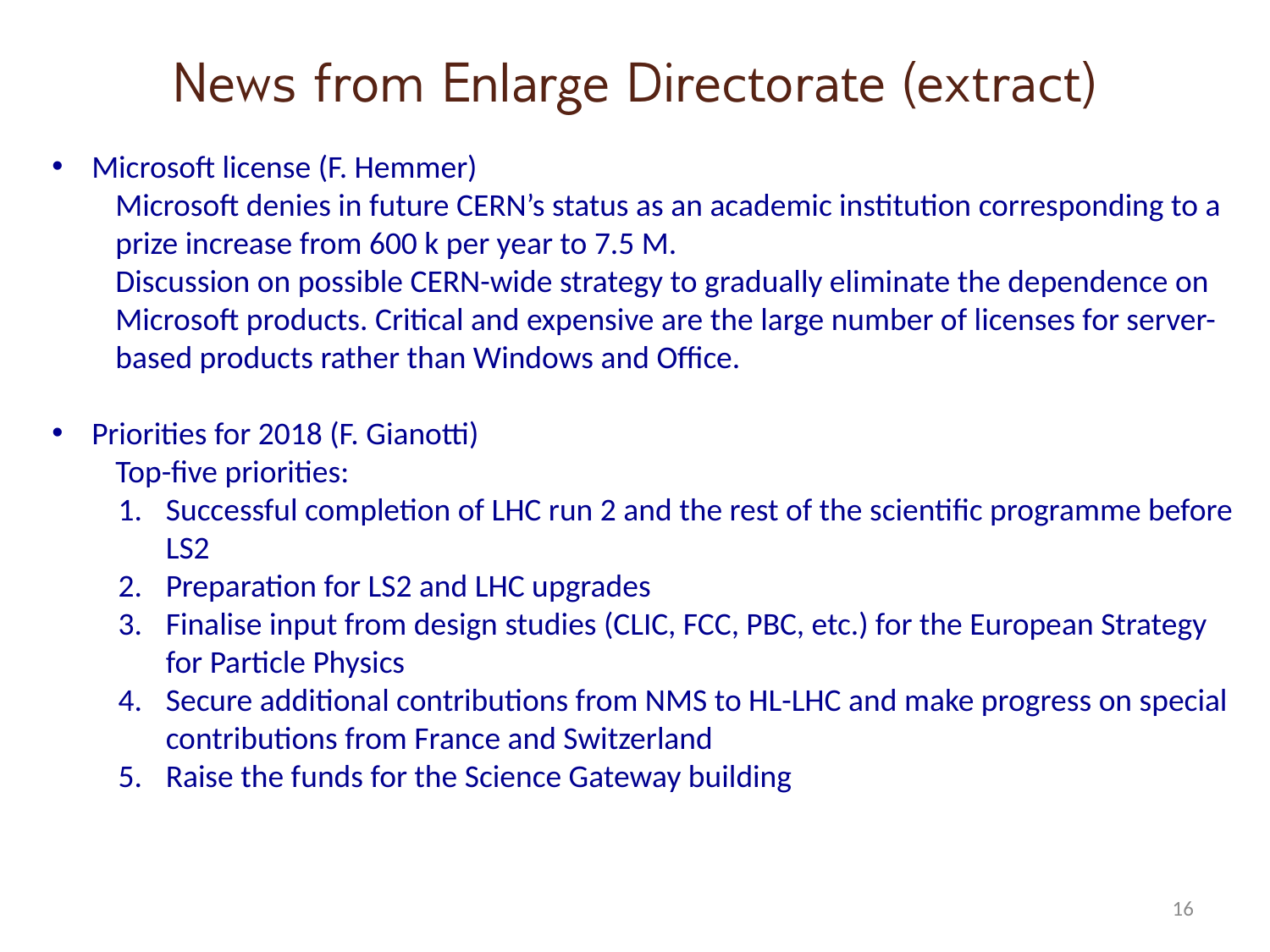

# News from Enlarge Directorate (extract)
Microsoft license (F. Hemmer)
Microsoft denies in future CERN’s status as an academic institution corresponding to a prize increase from 600 k per year to 7.5 M.
Discussion on possible CERN-wide strategy to gradually eliminate the dependence on Microsoft products. Critical and expensive are the large number of licenses for server-based products rather than Windows and Office.

Priorities for 2018 (F. Gianotti)
Top-five priorities:
Successful completion of LHC run 2 and the rest of the scientific programme before LS2
Preparation for LS2 and LHC upgrades
Finalise input from design studies (CLIC, FCC, PBC, etc.) for the European Strategy for Particle Physics
Secure additional contributions from NMS to HL-LHC and make progress on special contributions from France and Switzerland
Raise the funds for the Science Gateway building
16